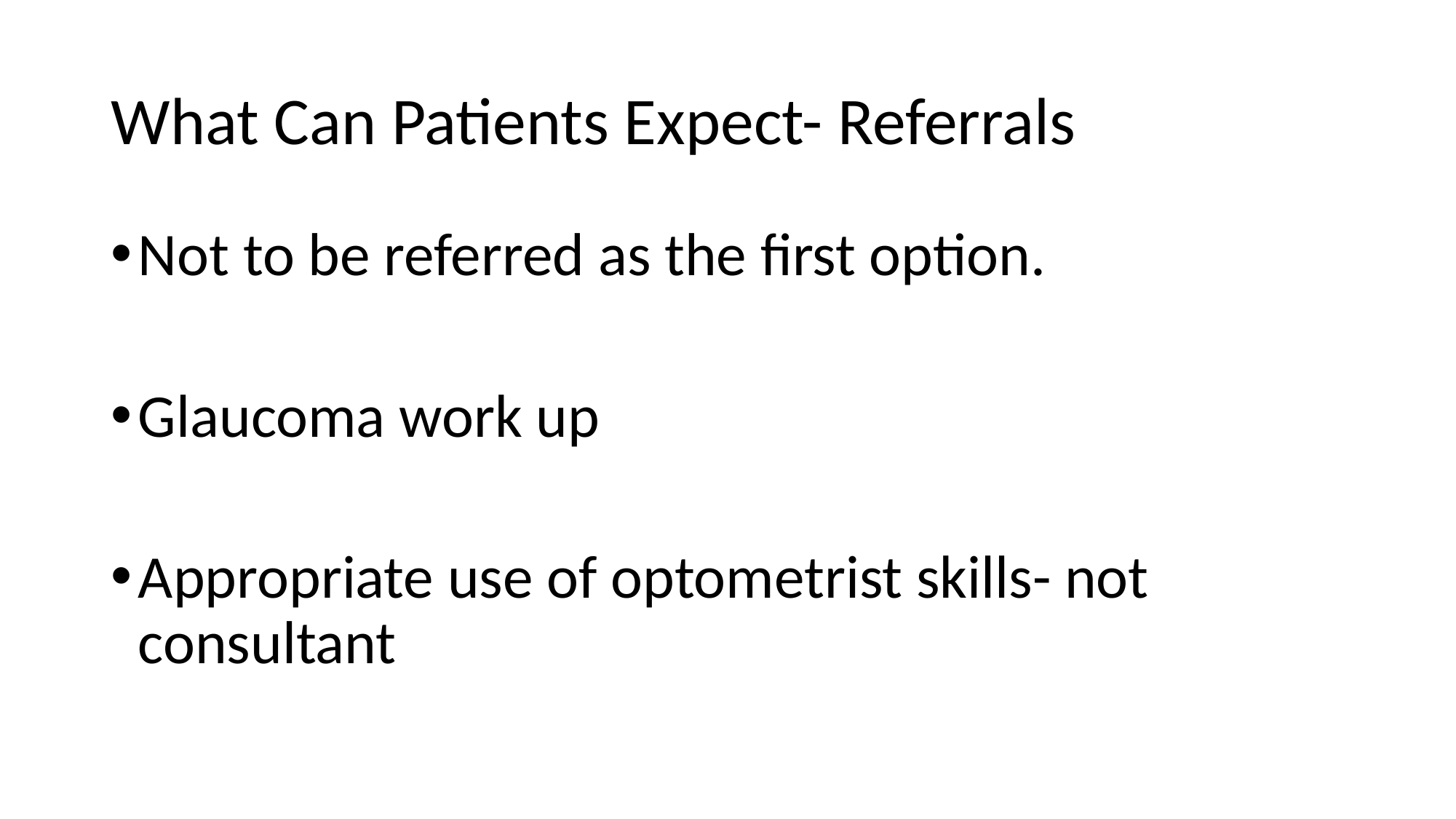

# What Can Patients Expect- Referrals
Not to be referred as the first option.

Glaucoma work up

Appropriate use of optometrist skills- not consultant